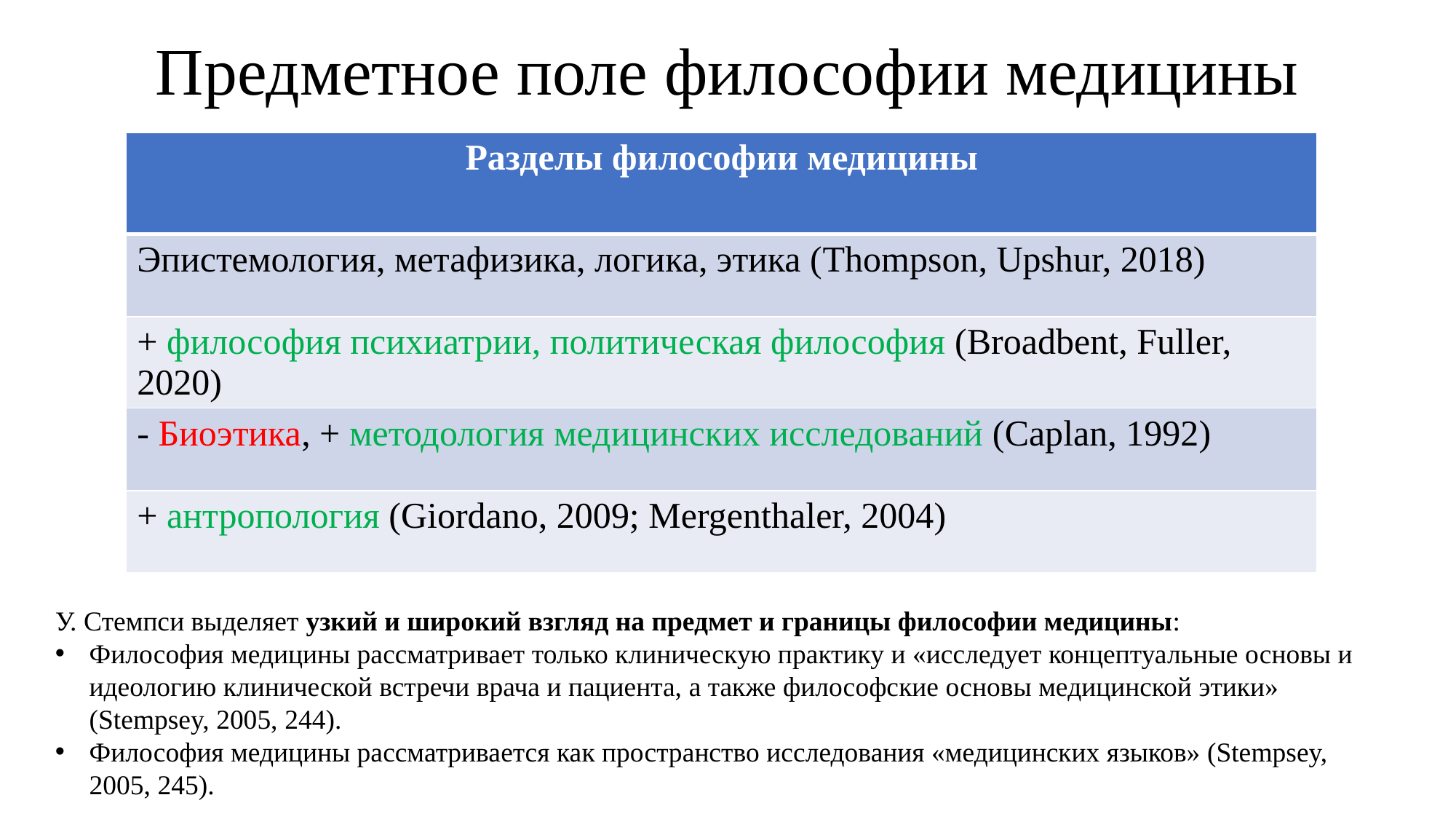

# Предметное поле философии медицины
| Разделы философии медицины |
| --- |
| Эпистемология, метафизика, логика, этика (Thompson, Upshur, 2018) |
| + философия психиатрии, политическая философия (Broadbent, Fuller, 2020) |
| - Биоэтика, + методология медицинских исследований (Caplan, 1992) |
| + антропология (Giordano, 2009; Mergenthaler, 2004) |
У. Стемпси выделяет узкий и широкий взгляд на предмет и границы философии медицины:
Философия медицины рассматривает только клиническую практику и «исследует концептуальные основы и идеологию клинической встречи врача и пациента, а также философские основы медицинской этики» (Stempsey, 2005, 244).
Философия медицины рассматривается как пространство исследования «медицинских языков» (Stempsey, 2005, 245).